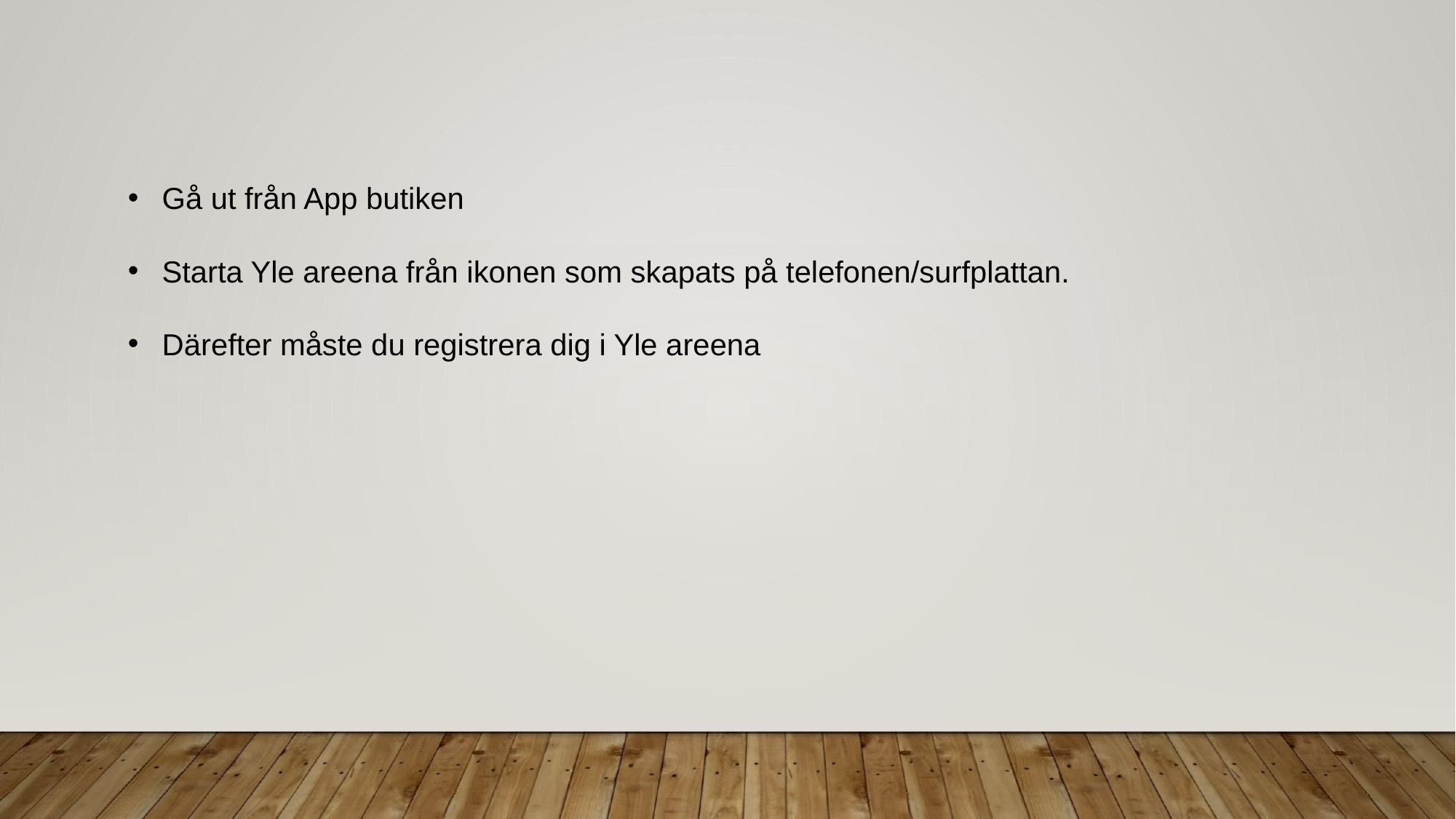

Gå ut från App butiken

Starta Yle areena från ikonen som skapats på telefonen/surfplattan.

Därefter måste du registrera dig i Yle areena